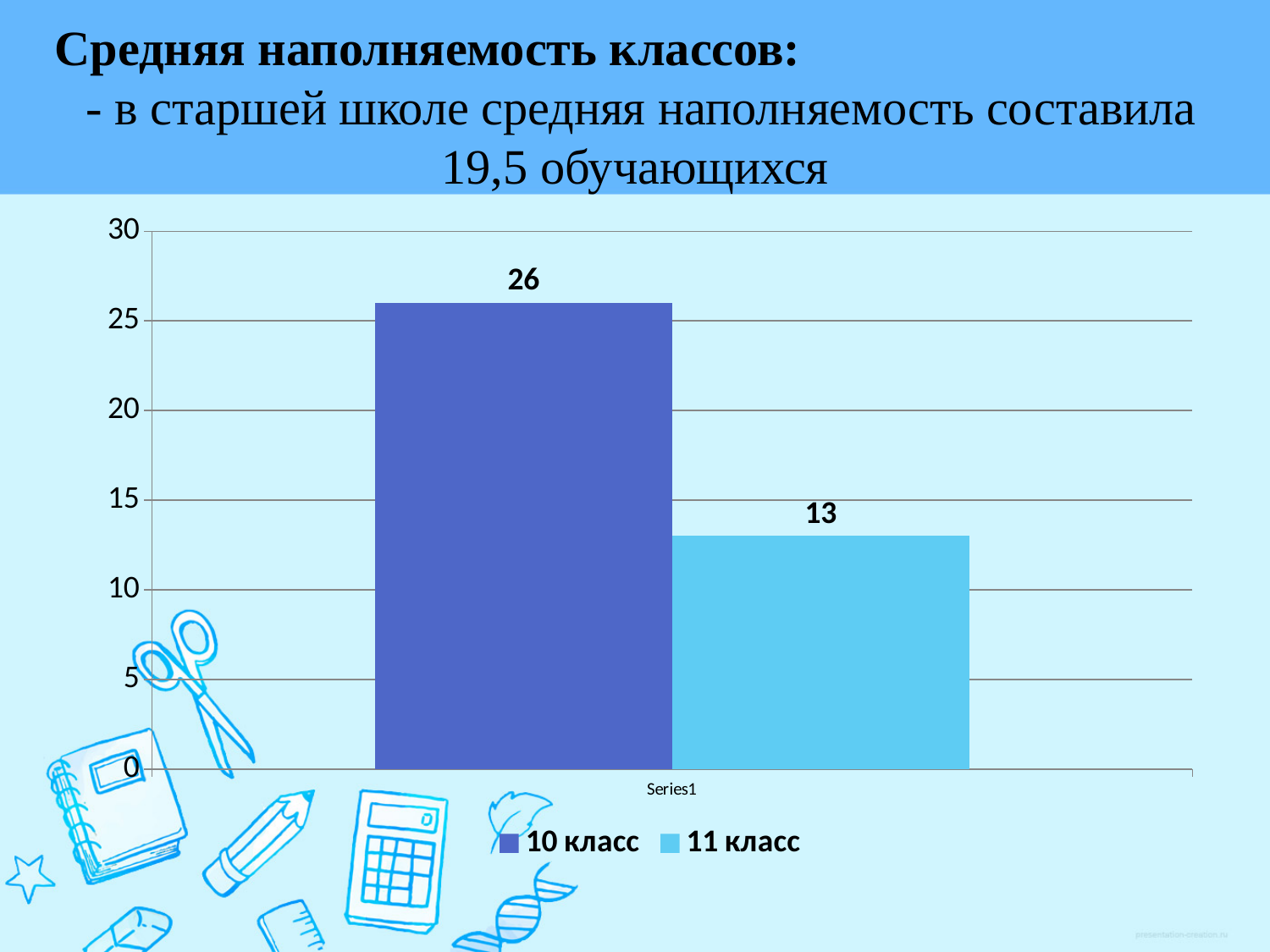

Средняя наполняемость классов:
- в старшей школе средняя наполняемость составила 19,5 обучающихся

### Chart

| Category | 10 класс | 11 класс |
|---|---|---|
|  | 26.0 | 13.0 |